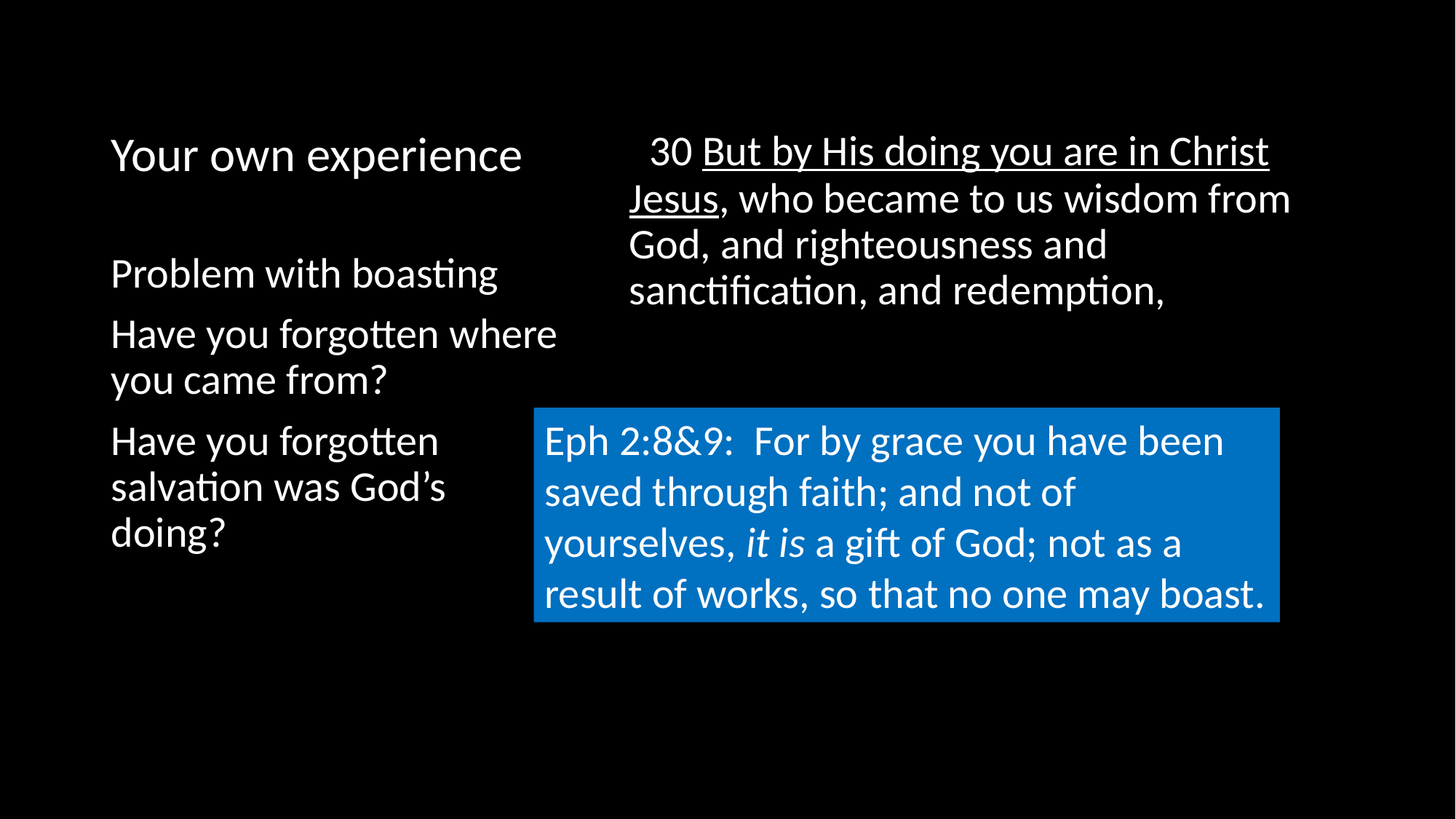

# Your own experience
  30 But by His doing you are in Christ Jesus, who became to us wisdom from God, and righteousness and sanctification, and redemption,

Problem with boasting
Have you forgotten where you came from?
Have you forgotten salvation was God’s doing?

Eph 2:8&9:  For by grace you have been saved through faith; and not of yourselves, it is a gift of God; not as a result of works, so that no one may boast.